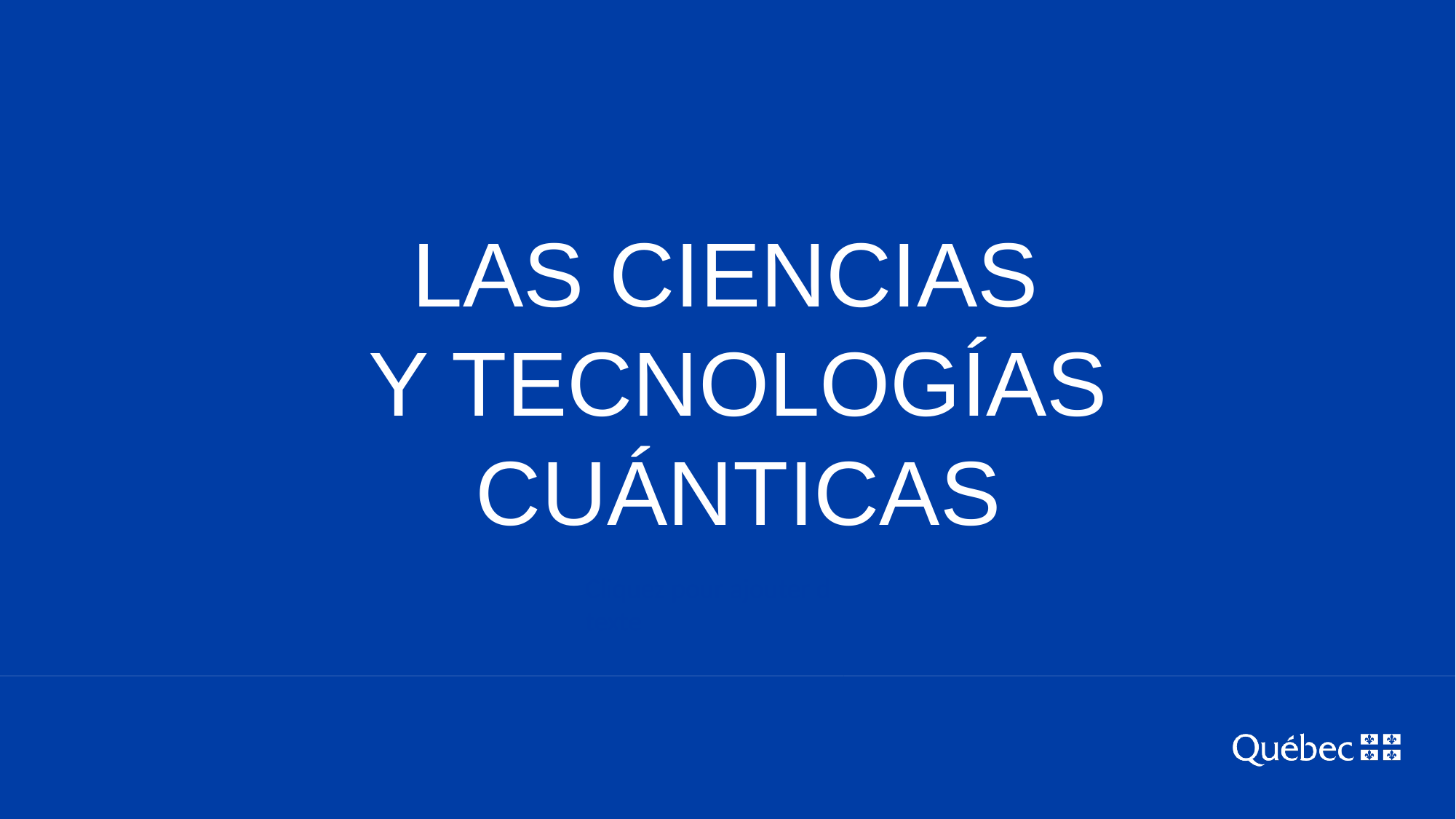

LAS CIENCIAS
Y TECNOLOGÍAS
CUÁNTICAS
Cliquez pour ajouter d texte